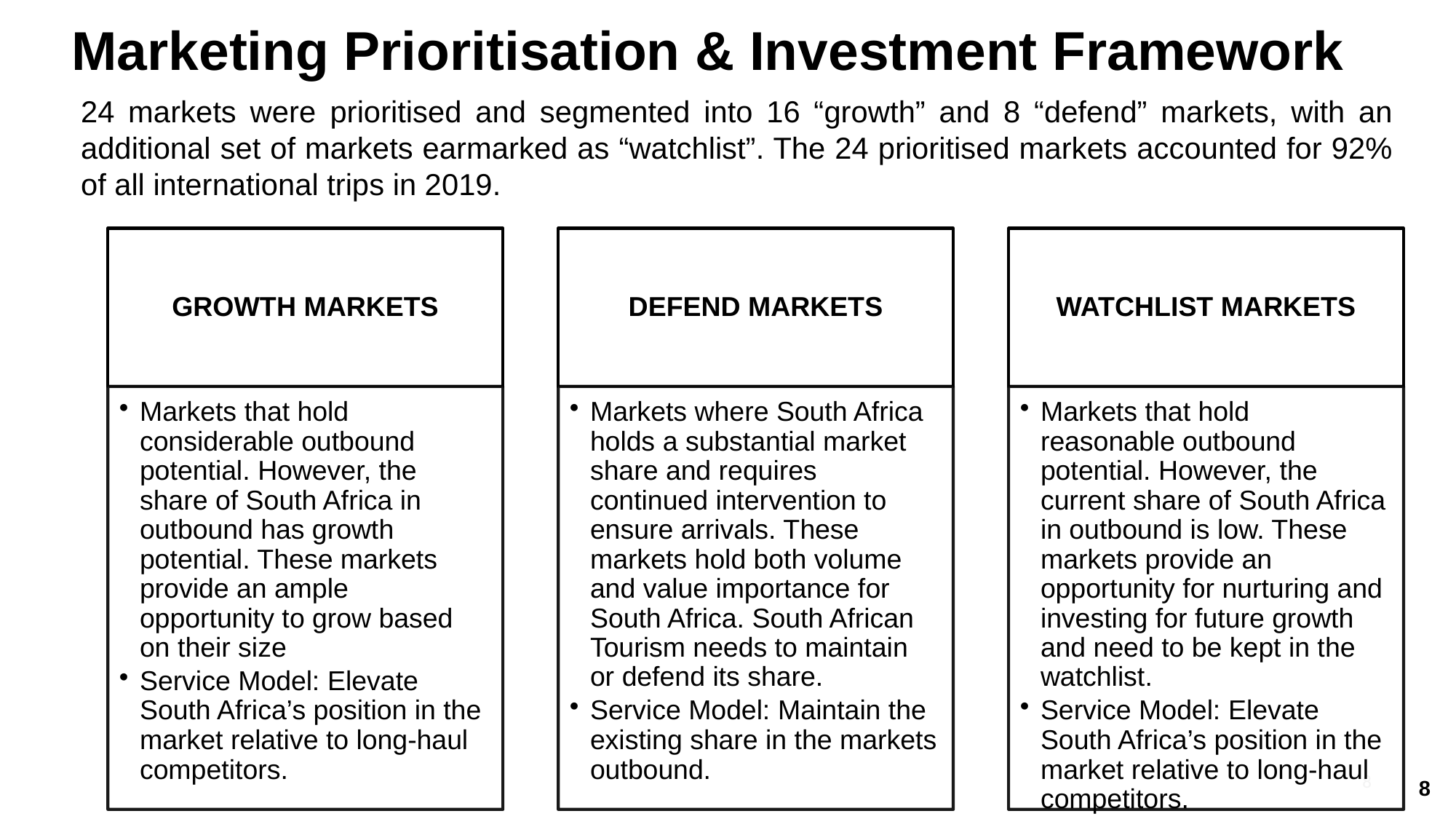

Marketing Prioritisation & Investment Framework
24 markets were prioritised and segmented into 16 “growth” and 8 “defend” markets, with an additional set of markets earmarked as “watchlist”. The 24 prioritised markets accounted for 92% of all international trips in 2019.

GROWTH MARKETS
Markets that hold considerable outbound potential. However, the share of South Africa in outbound has growth potential. These markets provide an ample opportunity to grow based on their size
Service Model: Elevate South Africa’s position in the market relative to long-haul competitors.
DEFEND MARKETS
Markets where South Africa holds a substantial market share and requires continued intervention to ensure arrivals. These markets hold both volume and value importance for South Africa. South African Tourism needs to maintain or defend its share.
Service Model: Maintain the existing share in the markets outbound.
WATCHLIST MARKETS
Markets that hold reasonable outbound potential. However, the current share of South Africa in outbound is low. These markets provide an opportunity for nurturing and investing for future growth and need to be kept in the watchlist.
Service Model: Elevate South Africa’s position in the market relative to long-haul competitors.
8
8